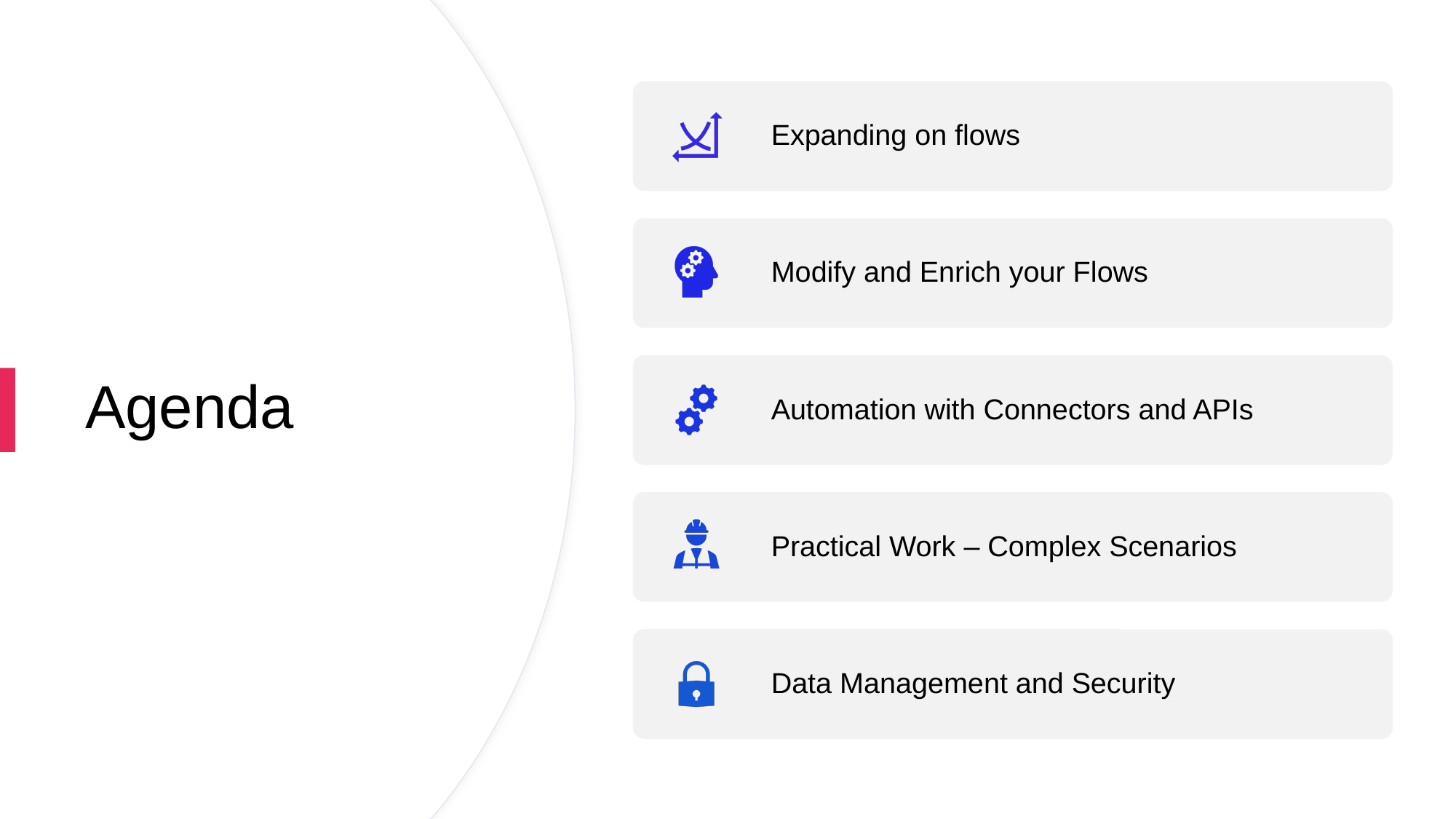

Expanding on flows
Modify and Enrich your Flows
Automation with Connectors and APIs
Practical Work – Complex Scenarios
Data Management and Security
# Agenda